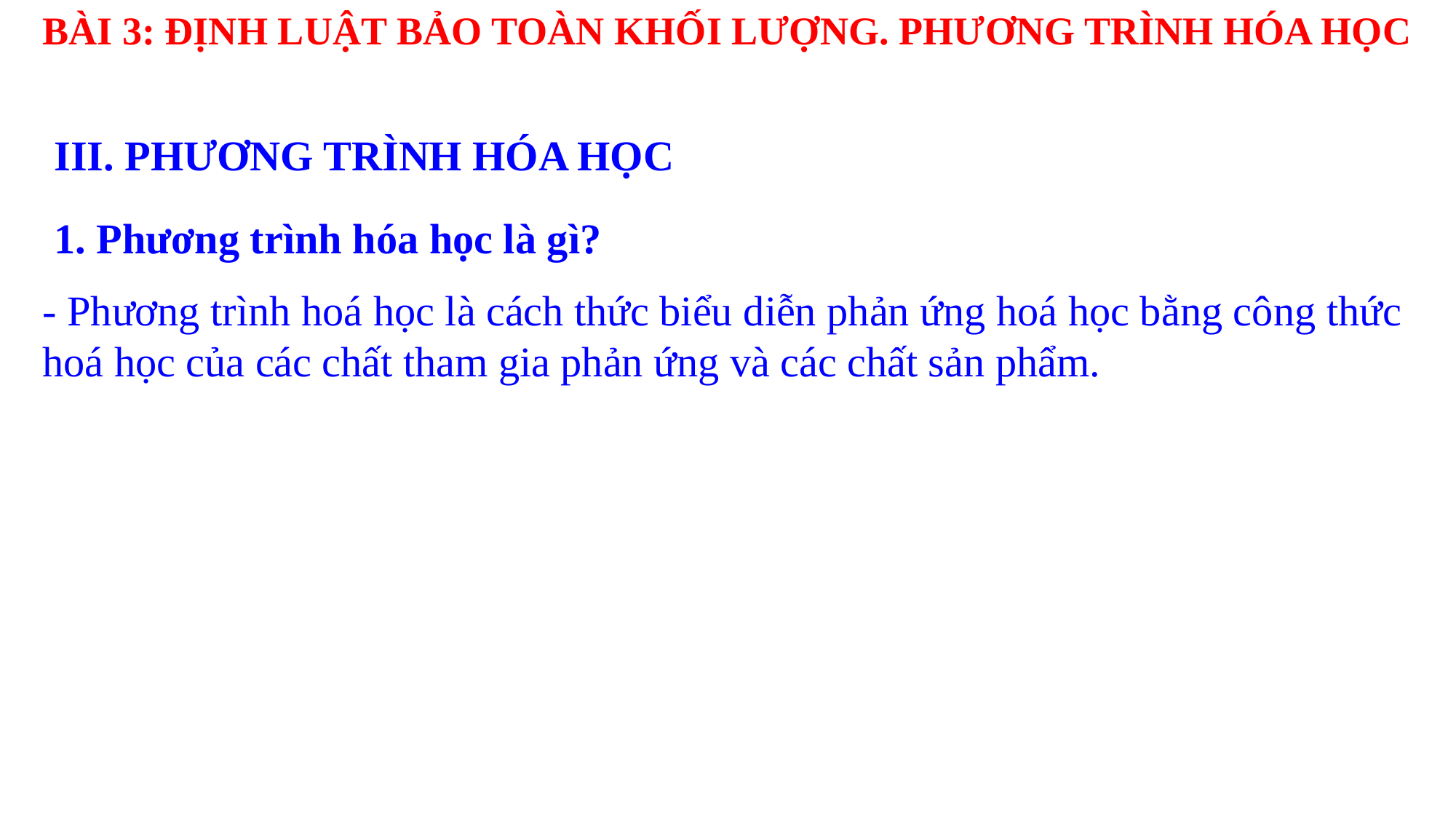

BÀI 3: ĐỊNH LUẬT BẢO TOÀN KHỐI LƯỢNG. PHƯƠNG TRÌNH HÓA HỌC

III. PHƯƠNG TRÌNH HÓA HỌC
1. Phương trình hóa học là gì?
- Phương trình hoá học là cách thức biểu diễn phản ứng hoá học bằng công thức
hoá học của các chất tham gia phản ứng và các chất sản phẩm.